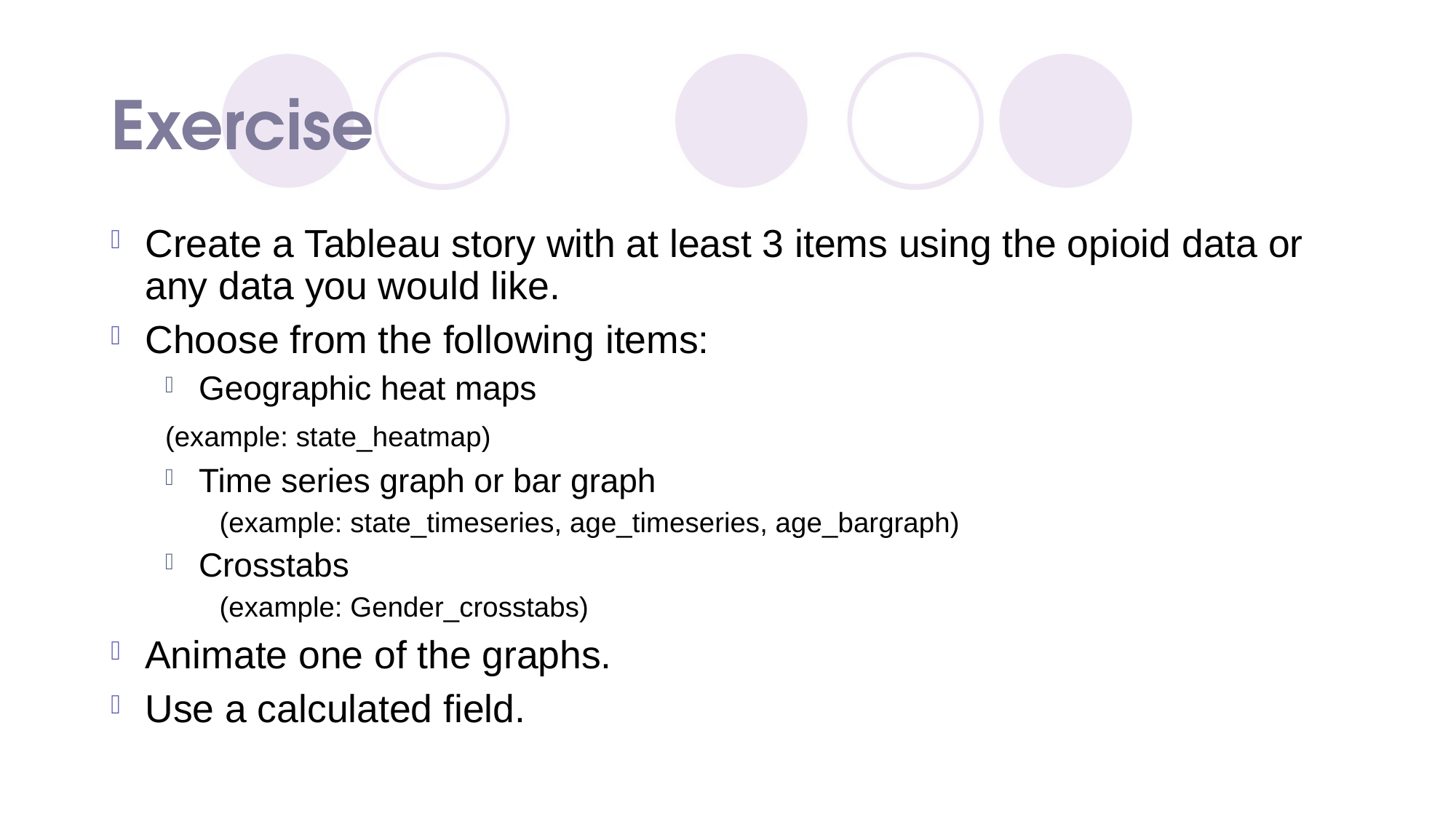

# Exercise
Create a Tableau story with at least 3 items using the opioid data or any data you would like.
Choose from the following items:
Geographic heat maps
	(example: state_heatmap)
Time series graph or bar graph
(example: state_timeseries, age_timeseries, age_bargraph)
Crosstabs
(example: Gender_crosstabs)
Animate one of the graphs.
Use a calculated field.